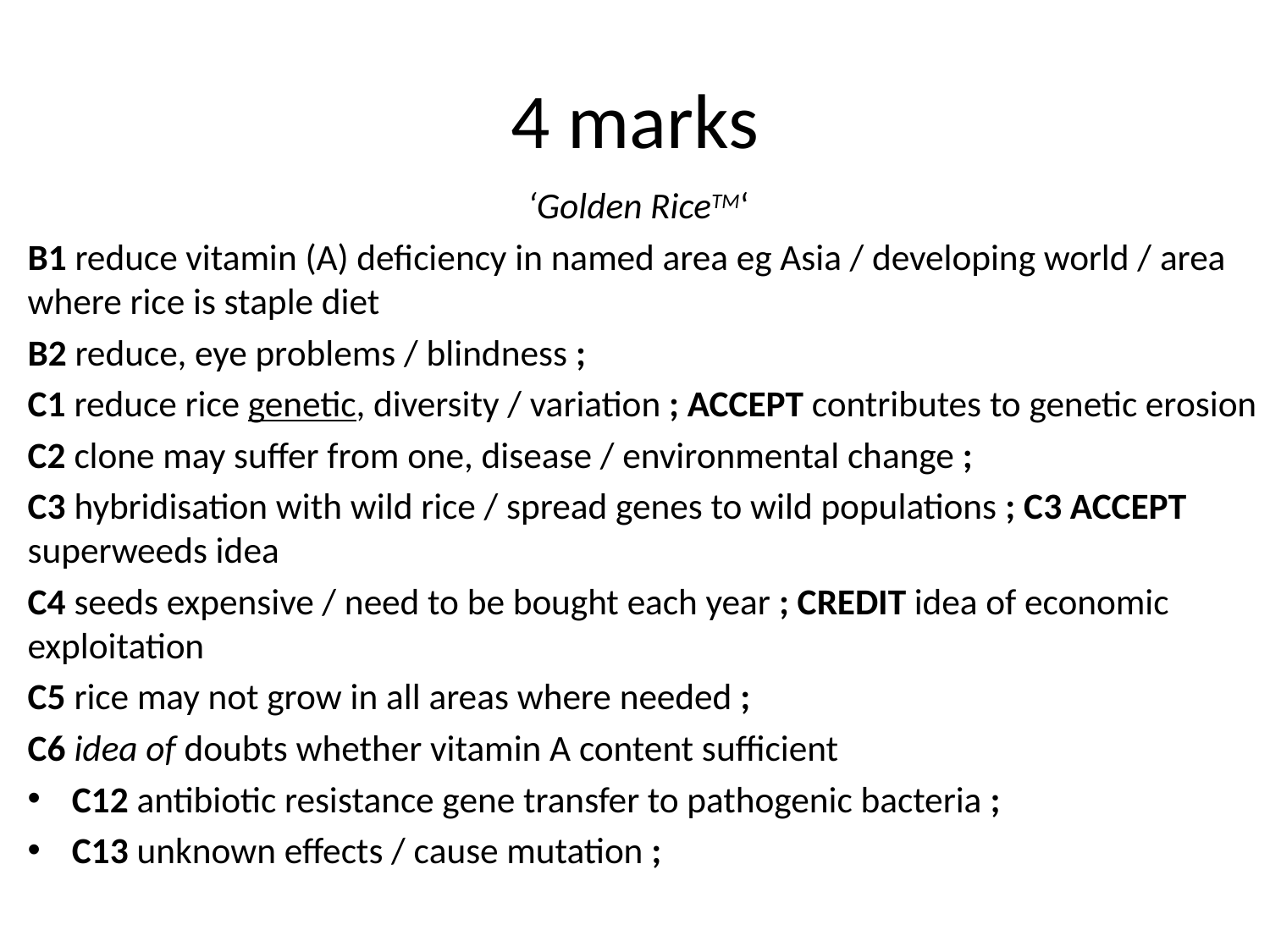

# 4 marks
‘Golden RiceTM‘
B1 reduce vitamin (A) deficiency in named area eg Asia / developing world / area where rice is staple diet
B2 reduce, eye problems / blindness ;
C1 reduce rice genetic, diversity / variation ; ACCEPT contributes to genetic erosion
C2 clone may suffer from one, disease / environmental change ;
C3 hybridisation with wild rice / spread genes to wild populations ; C3 ACCEPT superweeds idea
C4 seeds expensive / need to be bought each year ; CREDIT idea of economic exploitation
C5 rice may not grow in all areas where needed ;
C6 idea of doubts whether vitamin A content sufficient
C12 antibiotic resistance gene transfer to pathogenic bacteria ;
C13 unknown effects / cause mutation ;